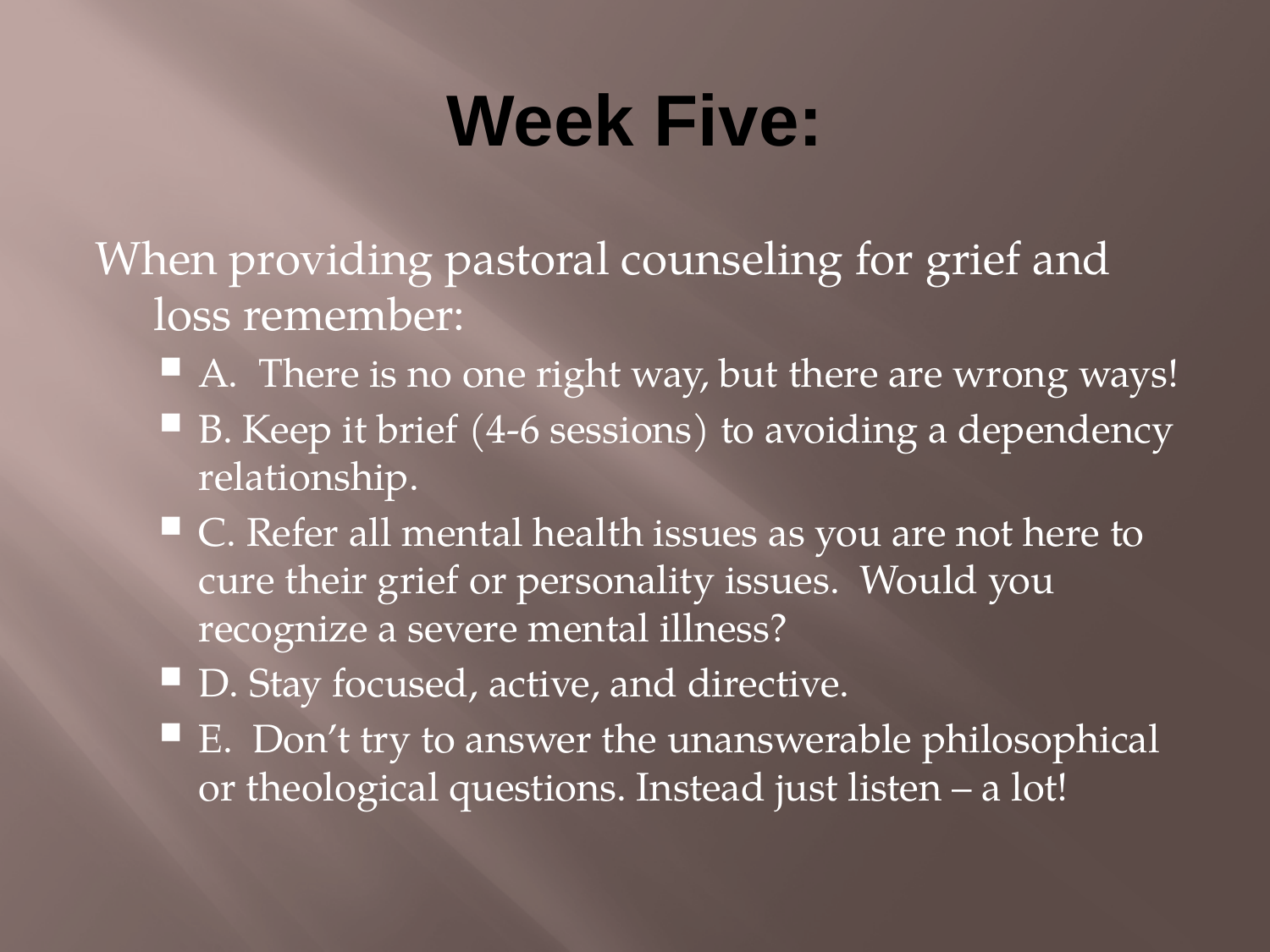

# Week Five:
When providing pastoral counseling for grief and loss remember:
A.  There is no one right way, but there are wrong ways!
B. Keep it brief (4-6 sessions) to avoiding a dependency relationship.
C. Refer all mental health issues as you are not here to cure their grief or personality issues.  Would you recognize a severe mental illness?
D. Stay focused, active, and directive.
E.  Don’t try to answer the unanswerable philosophical or theological questions. Instead just listen – a lot!